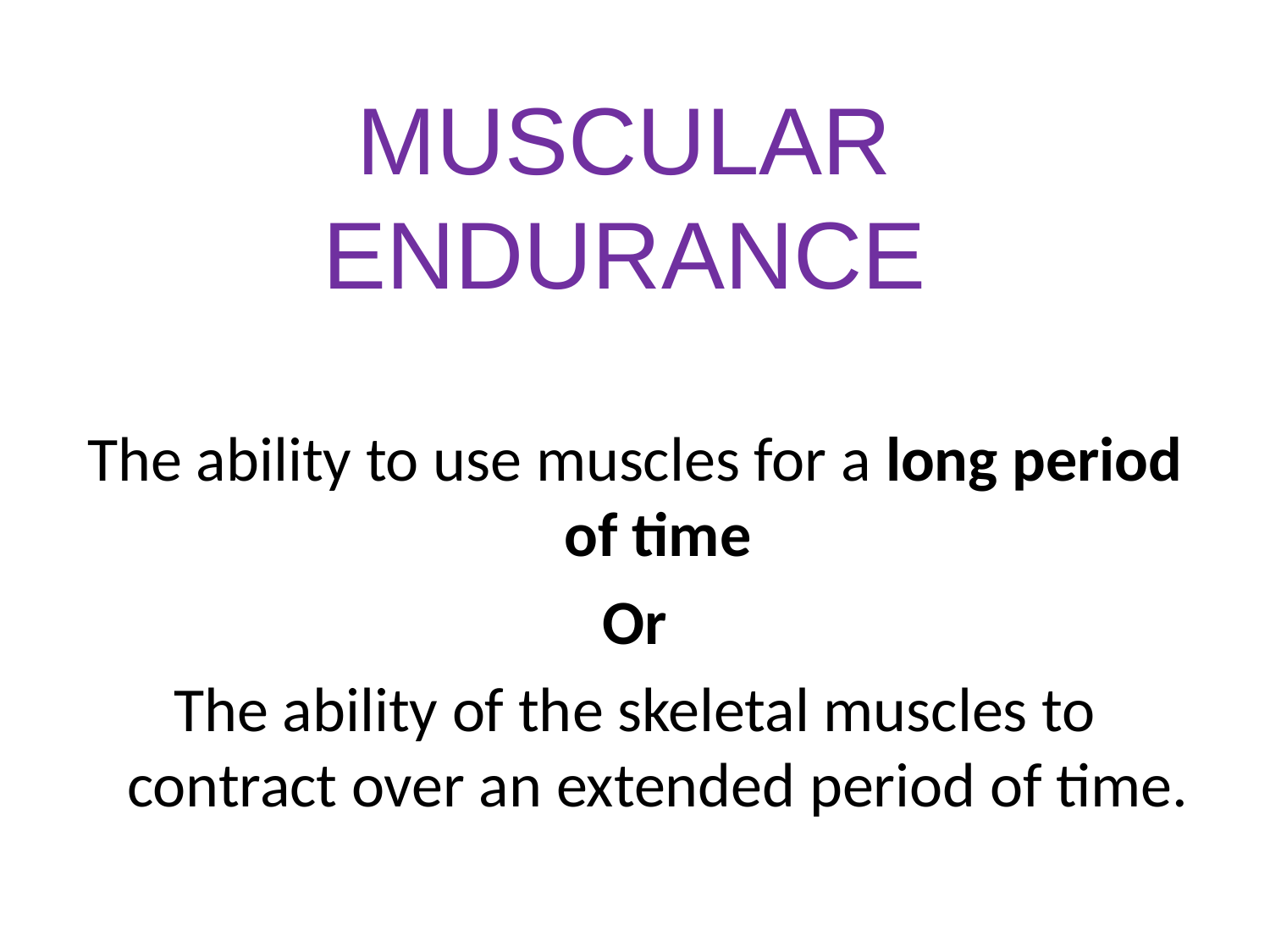

# MUSCULAR ENDURANCE
The ability to use muscles for a long period of time
Or
The ability of the skeletal muscles to contract over an extended period of time.